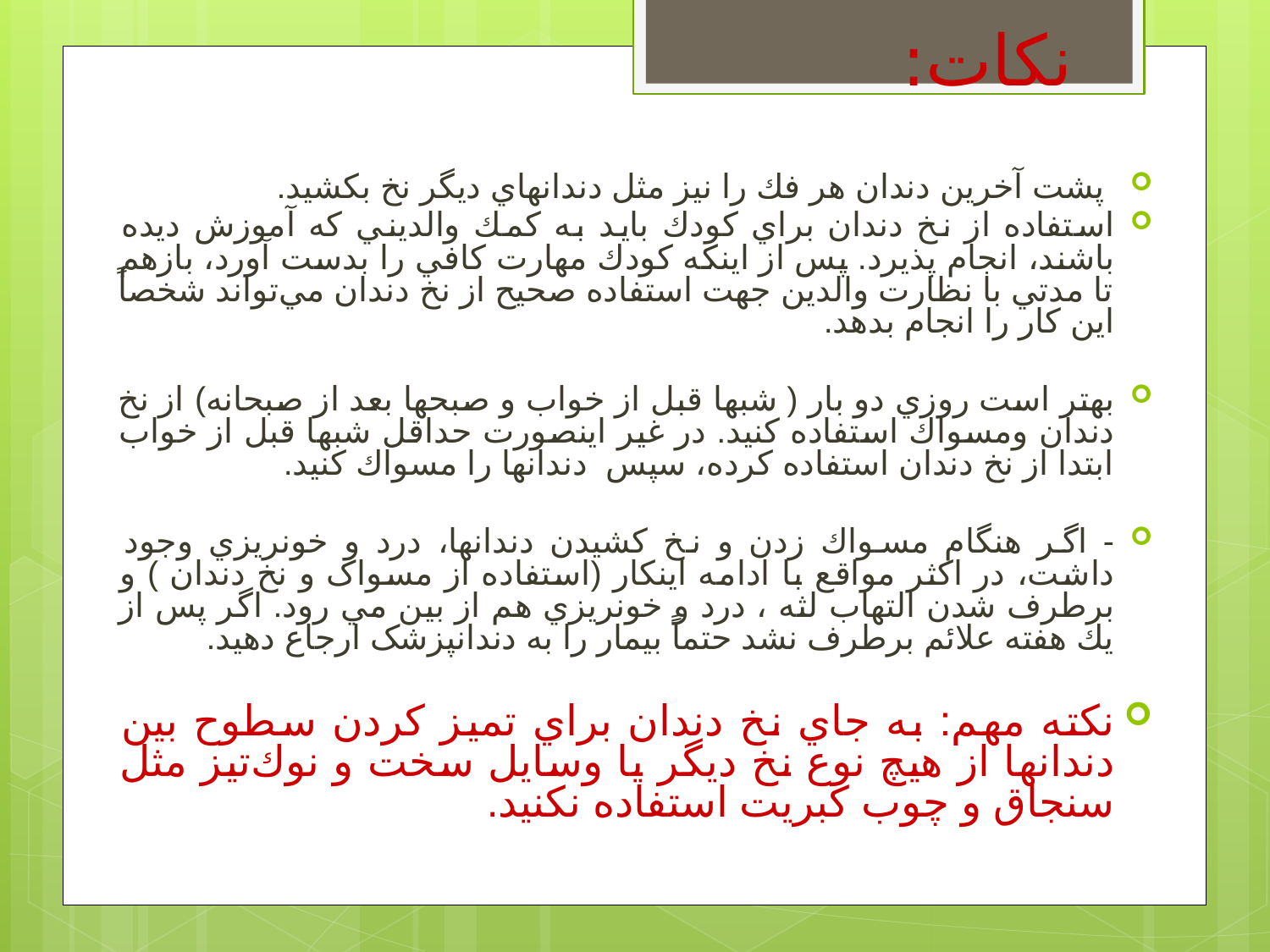

# نكات:
 پشت آخرين دندان هر فك را نيز مثل دندانهاي ديگر نخ بكشيد.
استفاده از نخ دندان براي كودك بايد به كمك والديني كه آموزش ديده باشند، انجام پذيرد. پس از اينكه كودك مهارت كافي را بدست آورد، بازهم تا مدتي با نظارت والدين جهت استفاده صحيح از نخ دندان مي‌تواند شخصاً اين كار را انجام بدهد.

بهتر است روزي دو بار ( شبها قبل از خواب و صبحها بعد از صبحانه) از نخ دندان ومسواك استفاده كنيد. در غير اينصورت حداقل شبها قبل از خواب ابتدا از نخ دندان استفاده كرده، سپس  دندانها را مسواك كنيد.

- اگر هنگام مسواك زدن و نخ كشيدن دندانها، درد و خونريزي وجود داشت، در اكثر مواقع با ادامه اينكار (استفاده از مسواک و نخ دندان ) و برطرف شدن التهاب لثه ، درد و خونريزي هم از بين مي رود. اگر پس از يك هفته علائم برطرف نشد حتماً بيمار را به دندانپزشک ارجاع دهيد.

نكته مهم: به جاي نخ دندان براي تميز كردن سطوح بين دندانها از هيچ نوع نخ ديگر يا وسايل سخت و نوك‌تيز مثل سنجاق و چوب كبريت استفاده نكنيد.